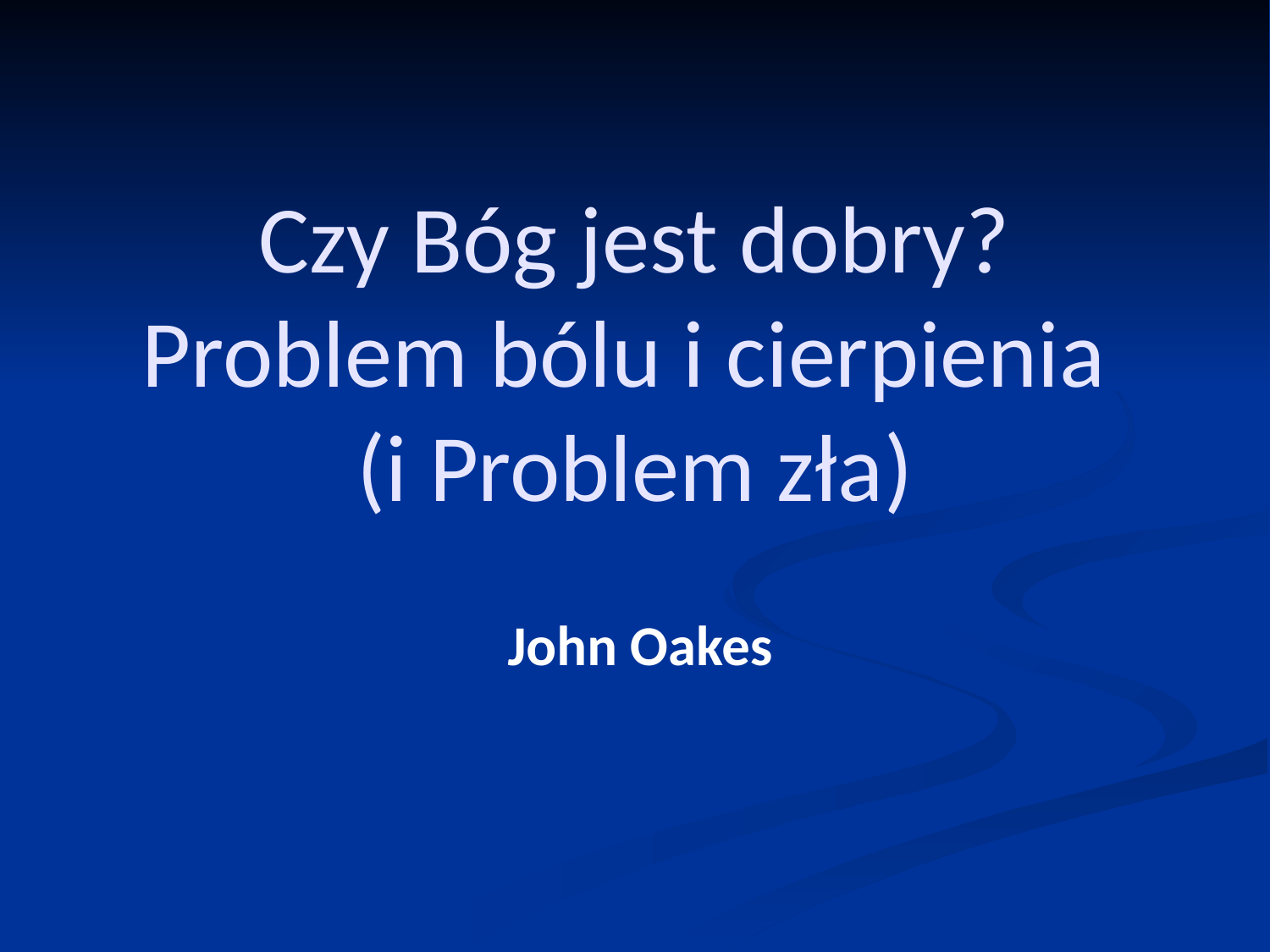

Czy Bóg jest dobry?
Problem bólu i cierpienia
(i Problem zła)
John Oakes